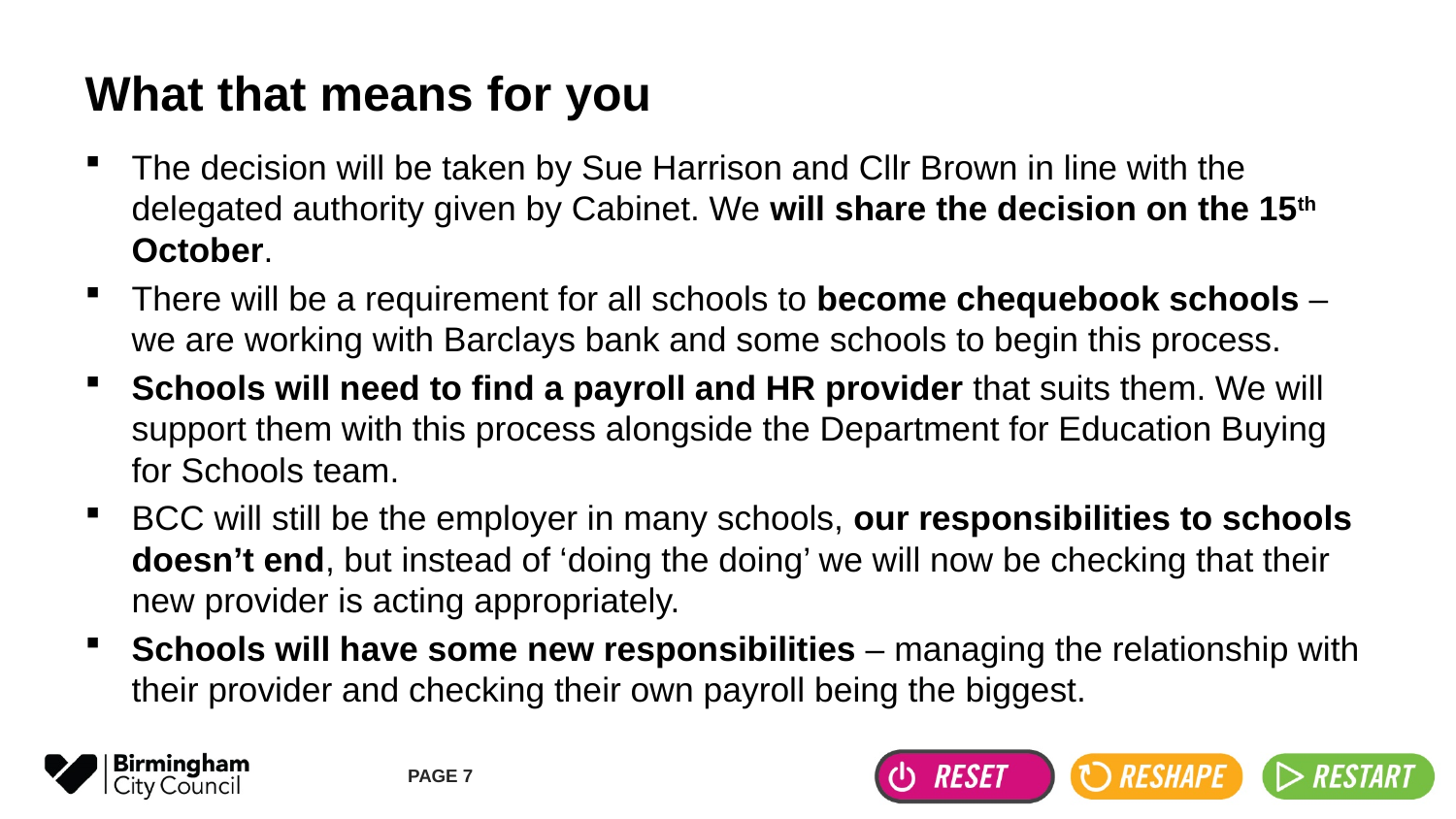

# What that means for you
The decision will be taken by Sue Harrison and Cllr Brown in line with the delegated authority given by Cabinet. We will share the decision on the 15th October.
There will be a requirement for all schools to become chequebook schools – we are working with Barclays bank and some schools to begin this process.
Schools will need to find a payroll and HR provider that suits them. We will support them with this process alongside the Department for Education Buying for Schools team.
BCC will still be the employer in many schools, our responsibilities to schools doesn’t end, but instead of ‘doing the doing’ we will now be checking that their new provider is acting appropriately.
Schools will have some new responsibilities – managing the relationship with their provider and checking their own payroll being the biggest.